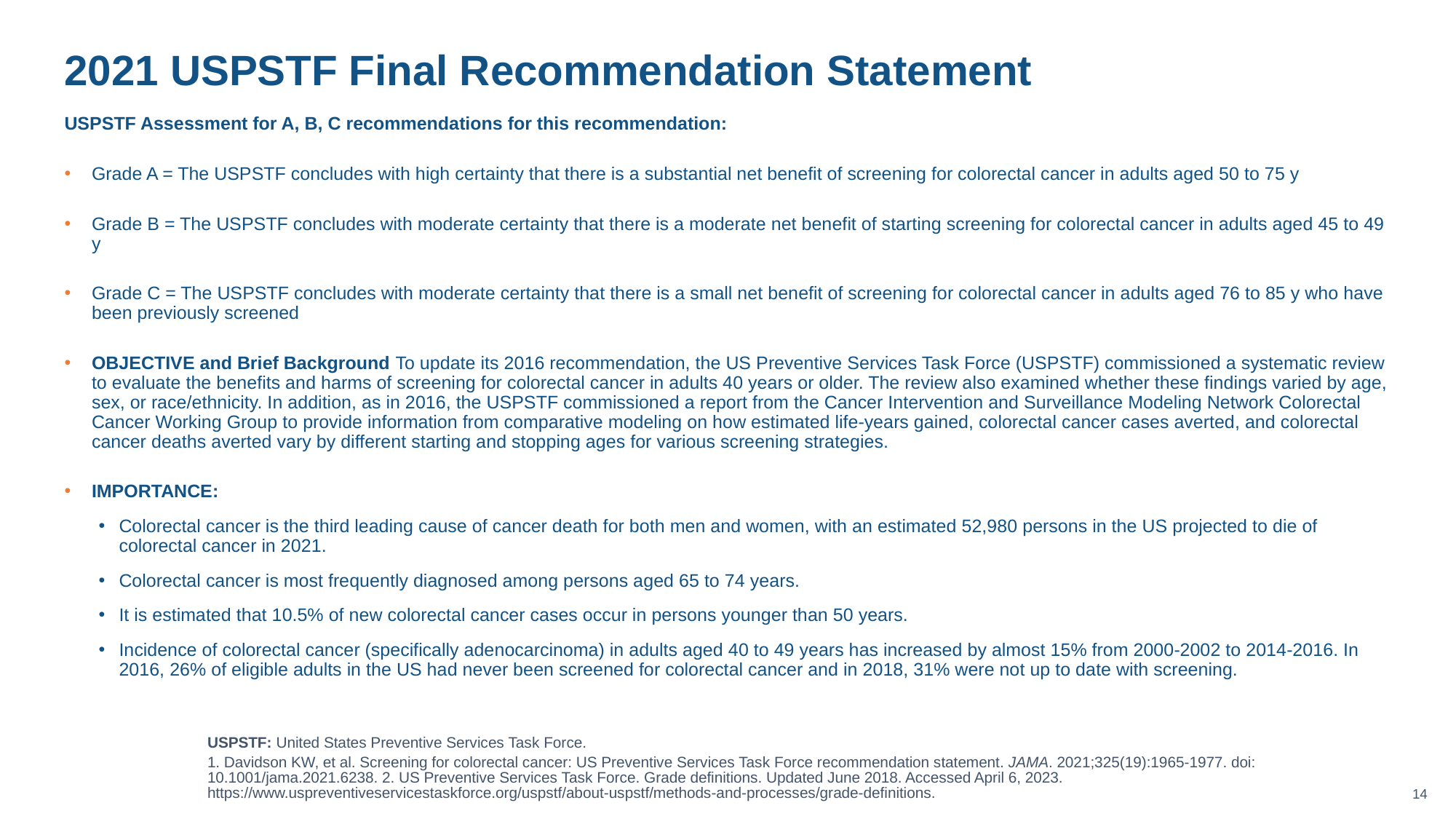

# 2021 USPSTF Final Recommendation Statement
USPSTF Assessment for A, B, C recommendations for this recommendation:
Grade A = The USPSTF concludes with high certainty that there is a substantial net benefit of screening for colorectal cancer in adults aged 50 to 75 y
Grade B = The USPSTF concludes with moderate certainty that there is a moderate net benefit of starting screening for colorectal cancer in adults aged 45 to 49 y
Grade C = The USPSTF concludes with moderate certainty that there is a small net benefit of screening for colorectal cancer in adults aged 76 to 85 y who have been previously screened
OBJECTIVE and Brief Background To update its 2016 recommendation, the US Preventive Services Task Force (USPSTF) commissioned a systematic review to evaluate the benefits and harms of screening for colorectal cancer in adults 40 years or older. The review also examined whether these findings varied by age, sex, or race/ethnicity. In addition, as in 2016, the USPSTF commissioned a report from the Cancer Intervention and Surveillance Modeling Network Colorectal Cancer Working Group to provide information from comparative modeling on how estimated life-years gained, colorectal cancer cases averted, and colorectal cancer deaths averted vary by different starting and stopping ages for various screening strategies.
IMPORTANCE:
Colorectal cancer is the third leading cause of cancer death for both men and women, with an estimated 52,980 persons in the US projected to die of colorectal cancer in 2021.
Colorectal cancer is most frequently diagnosed among persons aged 65 to 74 years.
It is estimated that 10.5% of new colorectal cancer cases occur in persons younger than 50 years.
Incidence of colorectal cancer (specifically adenocarcinoma) in adults aged 40 to 49 years has increased by almost 15% from 2000-2002 to 2014-2016. In 2016, 26% of eligible adults in the US had never been screened for colorectal cancer and in 2018, 31% were not up to date with screening.

USPSTF: United States Preventive Services Task Force.
1. Davidson KW, et al. Screening for colorectal cancer: US Preventive Services Task Force recommendation statement. JAMA. 2021;325(19):1965-1977. doi: 10.1001/jama.2021.6238. 2. US Preventive Services Task Force. Grade definitions. Updated June 2018. Accessed April 6, 2023. https://www.uspreventiveservicestaskforce.org/uspstf/about-uspstf/methods-and-processes/grade-definitions.